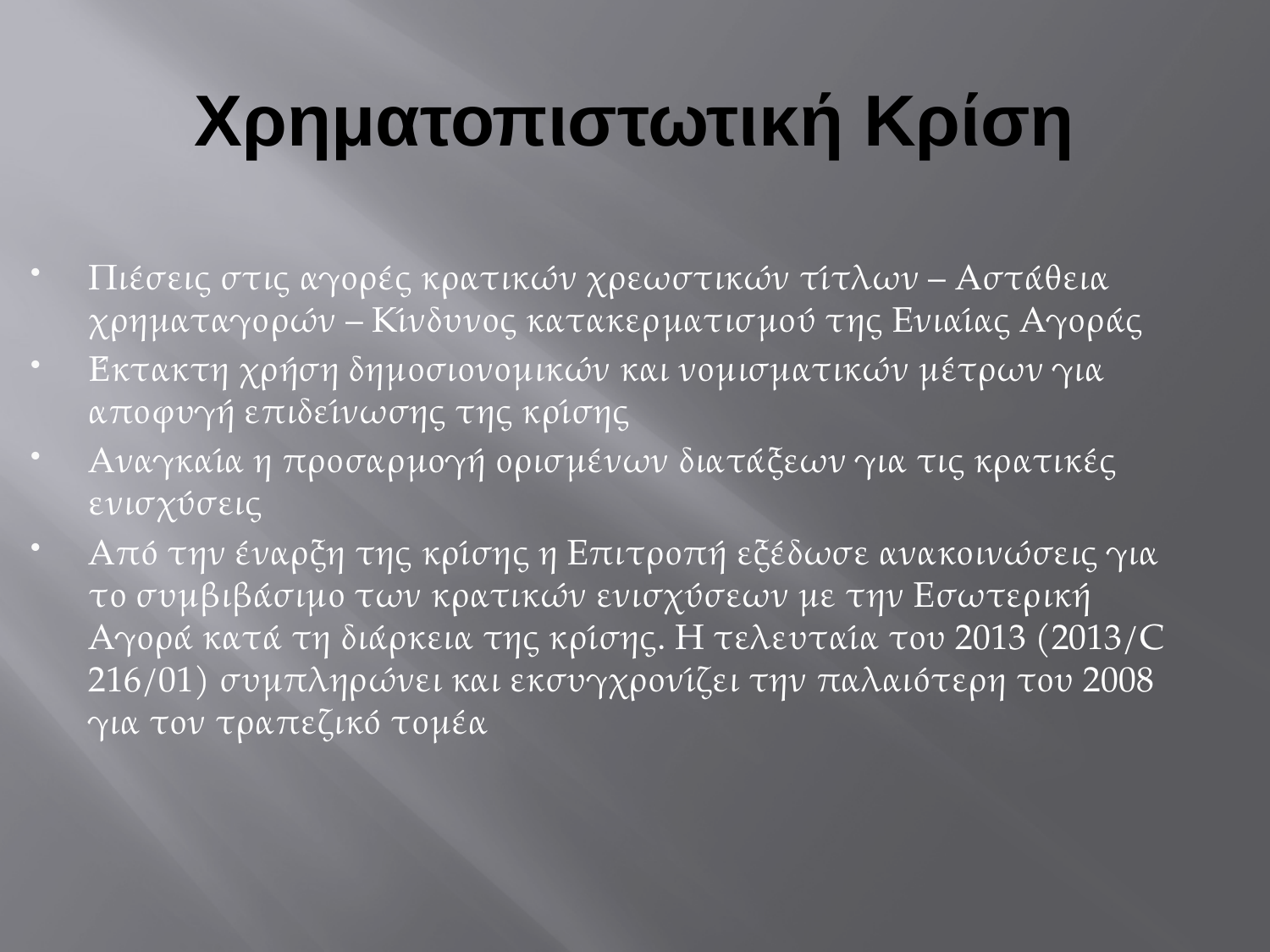

# Χρηματοπιστωτική Κρίση
Πιέσεις στις αγορές κρατικών χρεωστικών τίτλων – Αστάθεια χρηματαγορών – Κίνδυνος κατακερματισμού της Ενιαίας Αγοράς
Έκτακτη χρήση δημοσιονομικών και νομισματικών μέτρων για αποφυγή επιδείνωσης της κρίσης
Αναγκαία η προσαρμογή ορισμένων διατάξεων για τις κρατικές ενισχύσεις
Από την έναρξη της κρίσης η Επιτροπή εξέδωσε ανακοινώσεις για το συμβιβάσιμο των κρατικών ενισχύσεων με την Εσωτερική Αγορά κατά τη διάρκεια της κρίσης. Η τελευταία του 2013 (2013/C 216/01) συμπληρώνει και εκσυγχρονίζει την παλαιότερη του 2008 για τον τραπεζικό τομέα